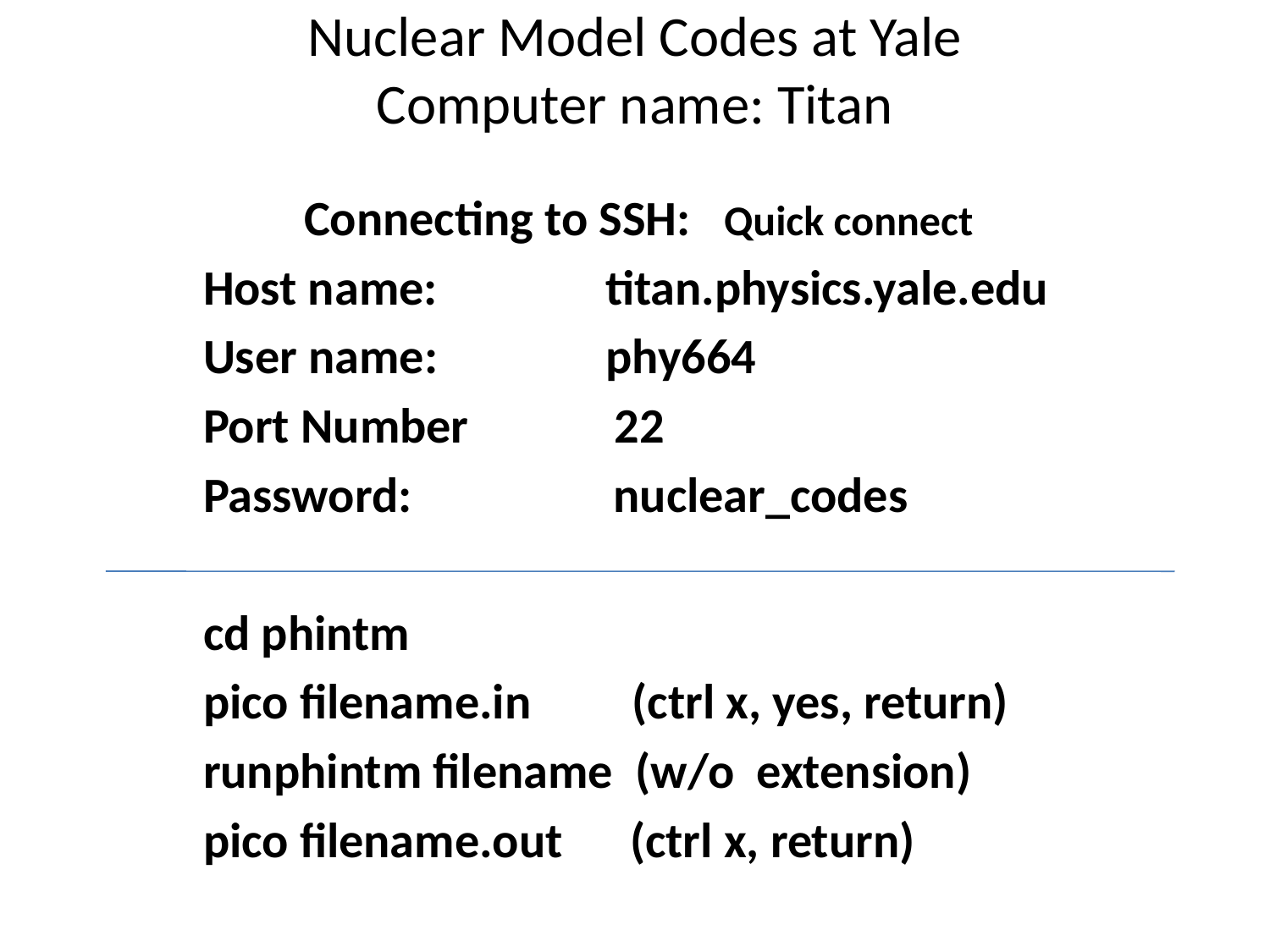

# Nuclear Model Codes at Yale Computer name: Titan
         Connecting to SSH:   Quick connect
Host name:               titan.physics.yale.edu
User name:               phy664
Port Number             22
Password:                  nuclear_codes

cd phintm
pico filename.in         (ctrl x, yes, return)
runphintm filename  (w/o  extension)
pico filename.out      (ctrl x, return)